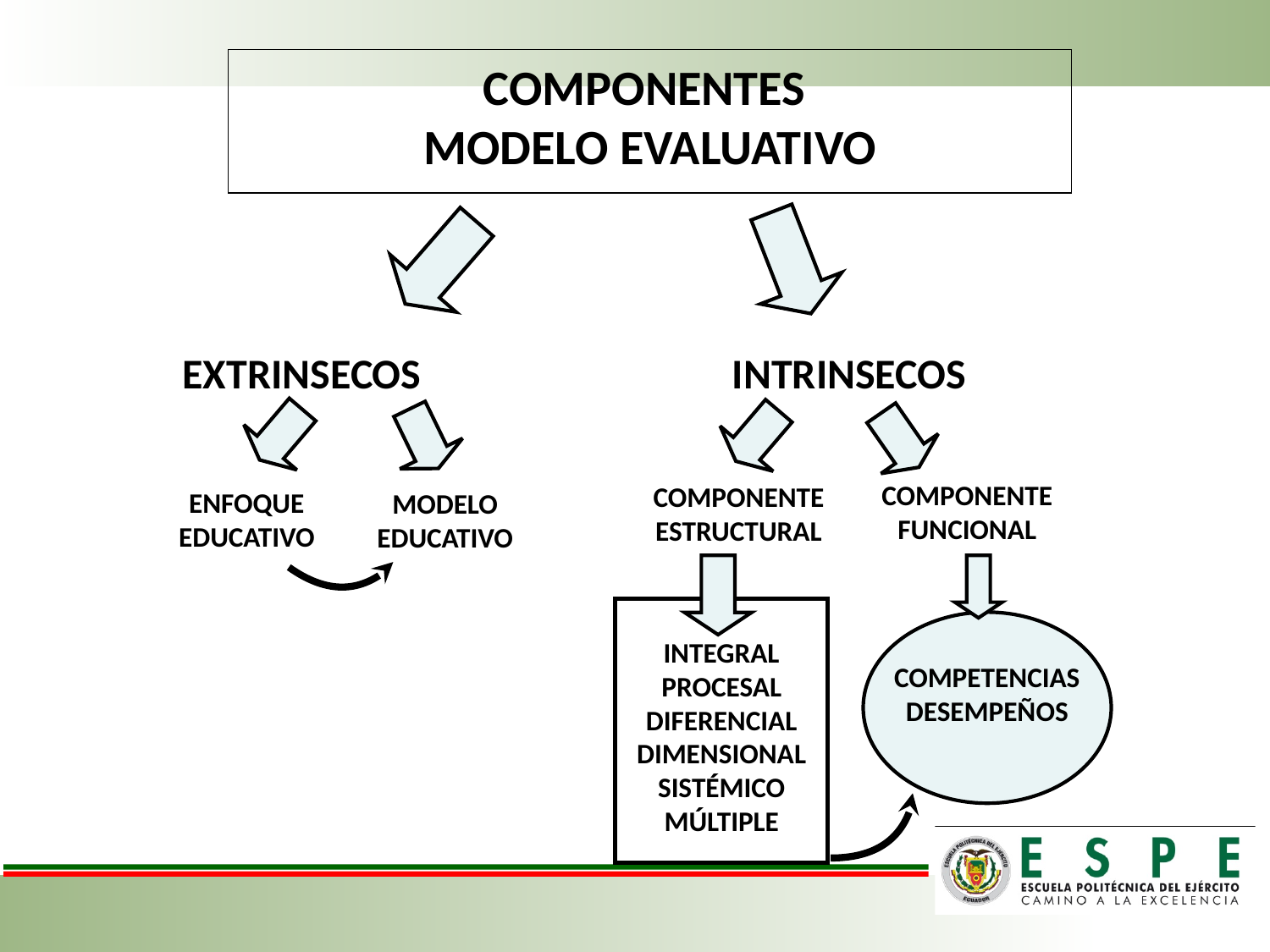

COMPONENTES
MODELO EVALUATIVO

EXTRINSECOS
INTRINSECOS

COMPONENTE FUNCIONAL
COMPONENTE ESTRUCTURAL
ENFOQUE EDUCATIVO
MODELO
EDUCATIVO

INTEGRAL
PROCESAL
DIFERENCIAL
DIMENSIONAL
SISTÉMICO
MÚLTIPLE

COMPETENCIAS
DESEMPEÑOS